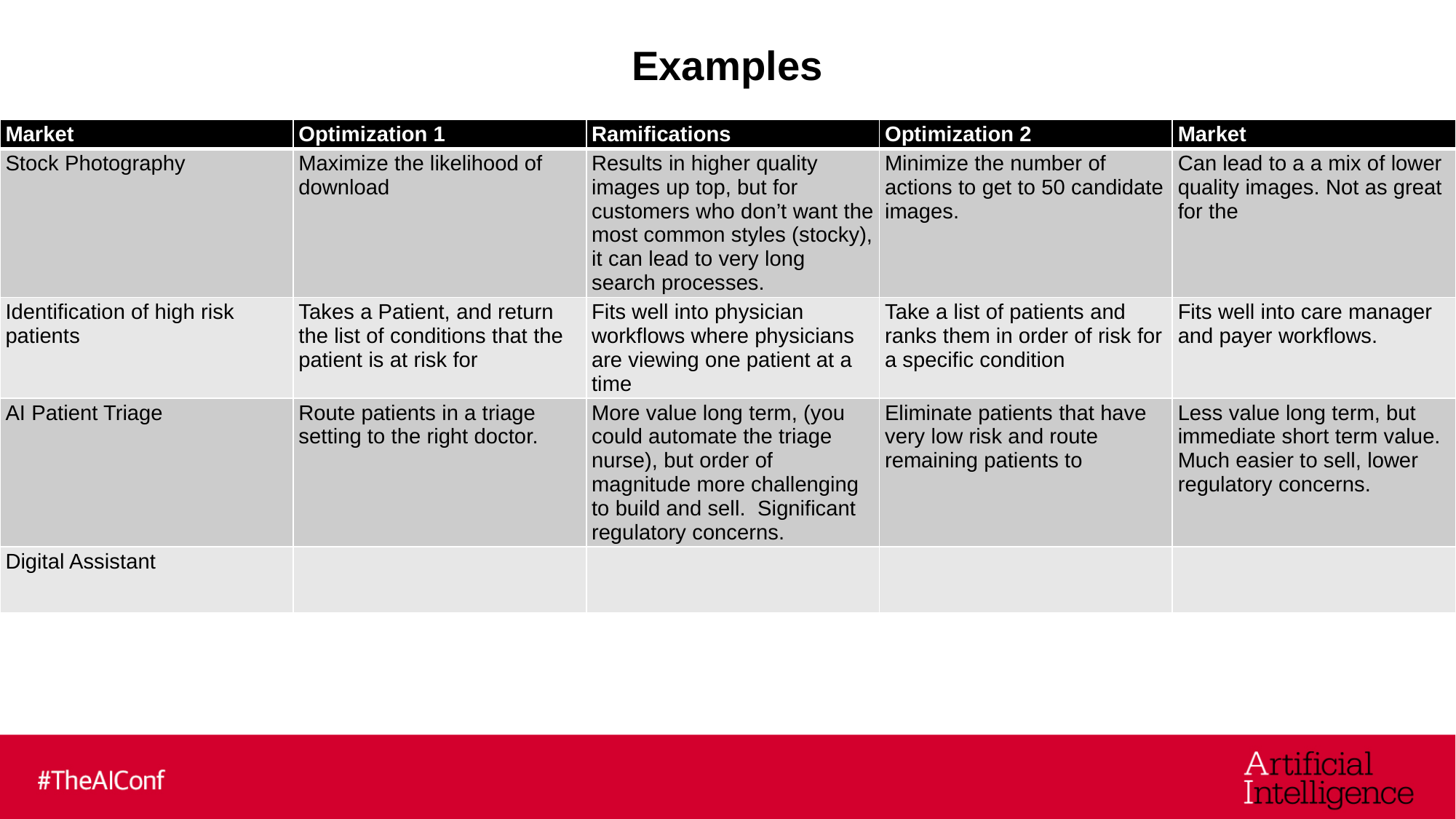

# Examples

| Market | Optimization 1 | Ramifications | Optimization 2 | Market |
| --- | --- | --- | --- | --- |
| Stock Photography | Maximize the likelihood of download | Results in higher quality images up top, but for customers who don’t want the most common styles (stocky), it can lead to very long search processes. | Minimize the number of actions to get to 50 candidate images. | Can lead to a a mix of lower quality images. Not as great for the |
| Identification of high risk patients | Takes a Patient, and return the list of conditions that the patient is at risk for | Fits well into physician workflows where physicians are viewing one patient at a time | Take a list of patients and ranks them in order of risk for a specific condition | Fits well into care manager and payer workflows. |
| AI Patient Triage | Route patients in a triage setting to the right doctor. | More value long term, (you could automate the triage nurse), but order of magnitude more challenging to build and sell. Significant regulatory concerns. | Eliminate patients that have very low risk and route remaining patients to | Less value long term, but immediate short term value. Much easier to sell, lower regulatory concerns. |
| Digital Assistant |  |  |  |  |